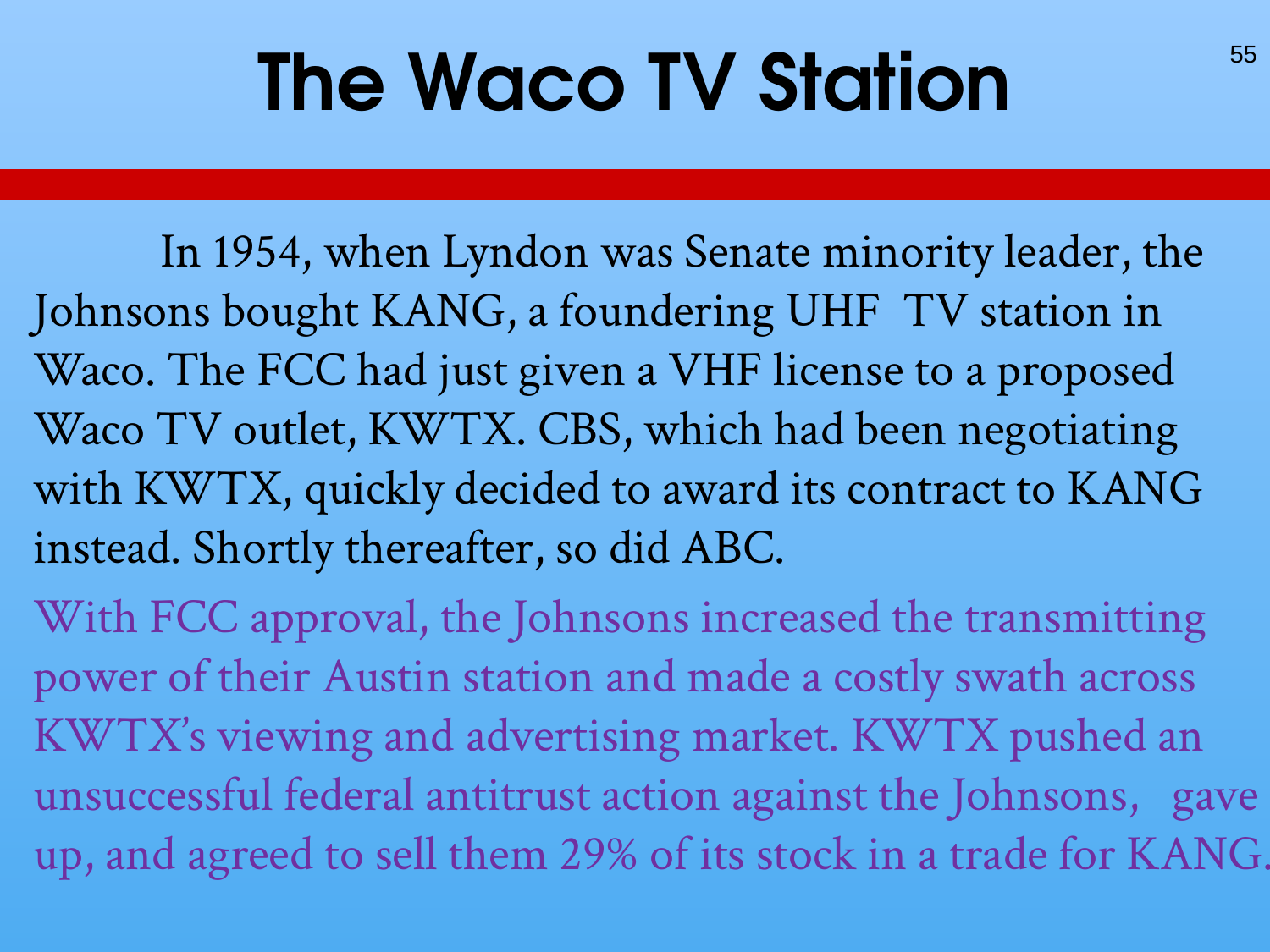

# The Waco TV Station
55
	In 1954, when Lyndon was Senate minority leader, the Johnsons bought KANG, a foundering UHF  TV station in Waco. The FCC had just given a VHF license to a proposed Waco TV outlet, KWTX. CBS, which had been negotiating with KWTX, quickly decided to award its contract to KANG instead. Shortly thereafter, so did ABC.
With FCC approval, the Johnsons increased the transmitting power of their Austin station and made a costly swath across KWTX’s viewing and advertising market. KWTX pushed an unsuccessful federal antitrust action against the Johnsons,   gave up, and agreed to sell them 29% of its stock in a trade for KANG.